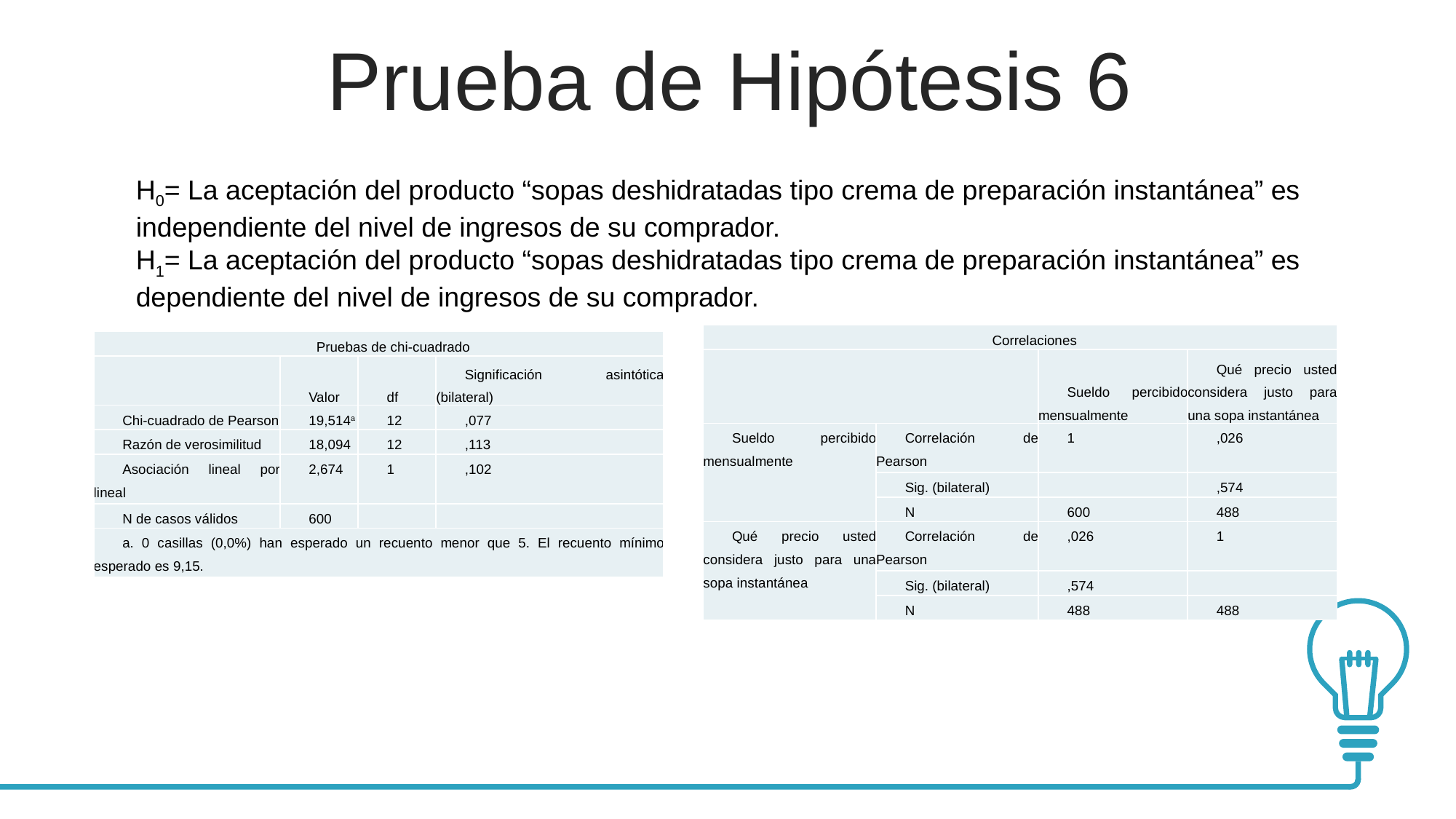

Prueba de Hipótesis 6
H0= La aceptación del producto “sopas deshidratadas tipo crema de preparación instantánea” es independiente del nivel de ingresos de su comprador.
H1= La aceptación del producto “sopas deshidratadas tipo crema de preparación instantánea” es dependiente del nivel de ingresos de su comprador.
| Correlaciones |  |  |  |
| --- | --- | --- | --- |
|  |  | Sueldo percibido mensualmente | Qué precio usted considera justo para una sopa instantánea |
| Sueldo percibido mensualmente | Correlación de Pearson | 1 | ,026 |
|  | Sig. (bilateral) |  | ,574 |
|  | N | 600 | 488 |
| Qué precio usted considera justo para una sopa instantánea | Correlación de Pearson | ,026 | 1 |
|  | Sig. (bilateral) | ,574 |  |
|  | N | 488 | 488 |
| Pruebas de chi-cuadrado |  |  |  |
| --- | --- | --- | --- |
|  | Valor | df | Significación asintótica (bilateral) |
| Chi-cuadrado de Pearson | 19,514a | 12 | ,077 |
| Razón de verosimilitud | 18,094 | 12 | ,113 |
| Asociación lineal por lineal | 2,674 | 1 | ,102 |
| N de casos válidos | 600 |  |  |
| a. 0 casillas (0,0%) han esperado un recuento menor que 5. El recuento mínimo esperado es 9,15. |  |  |  |